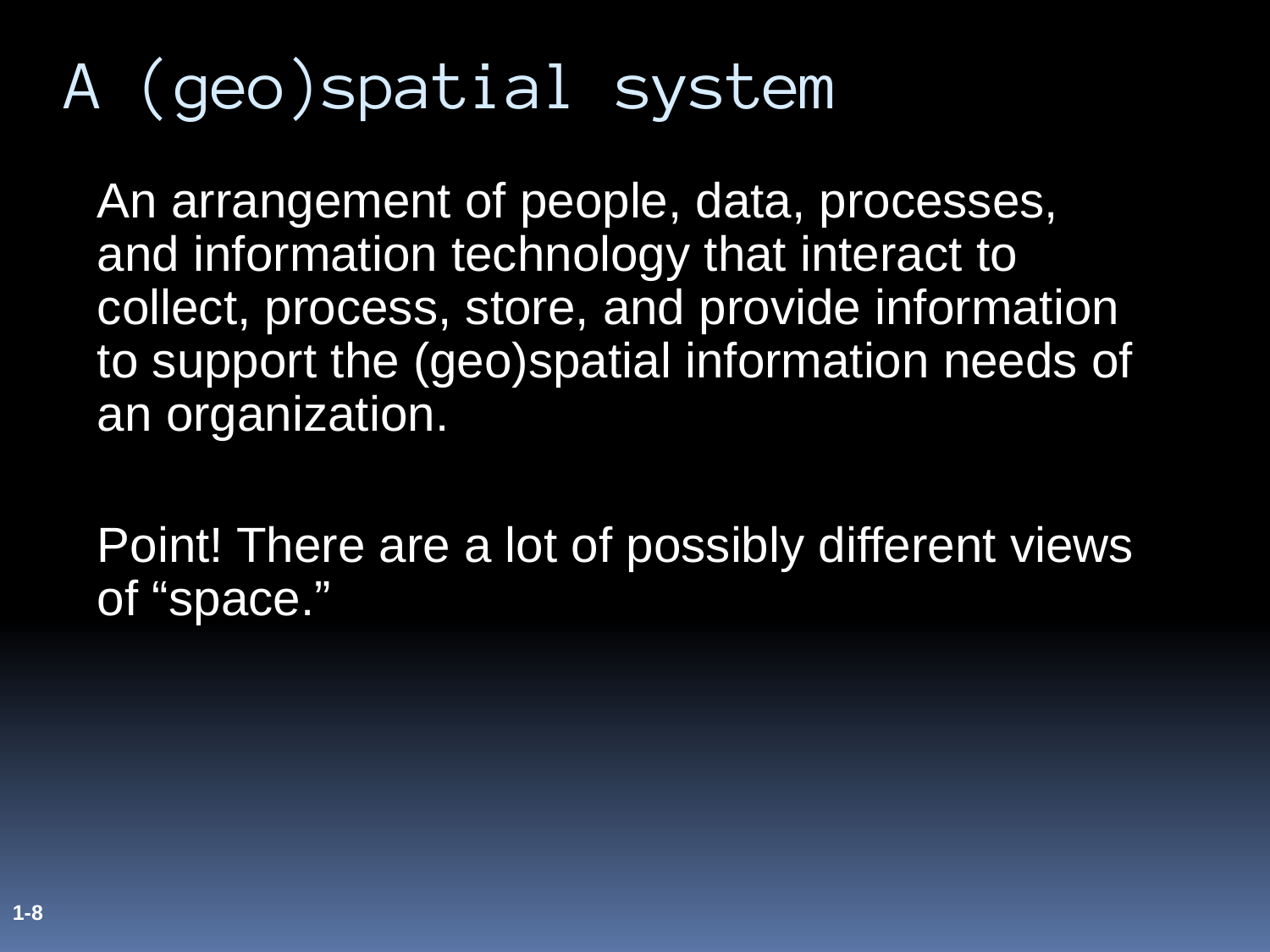

# A (geo)spatial system
An arrangement of people, data, processes, and information technology that interact to collect, process, store, and provide information to support the (geo)spatial information needs of an organization.

Point! There are a lot of possibly different views of “space.”
1-8